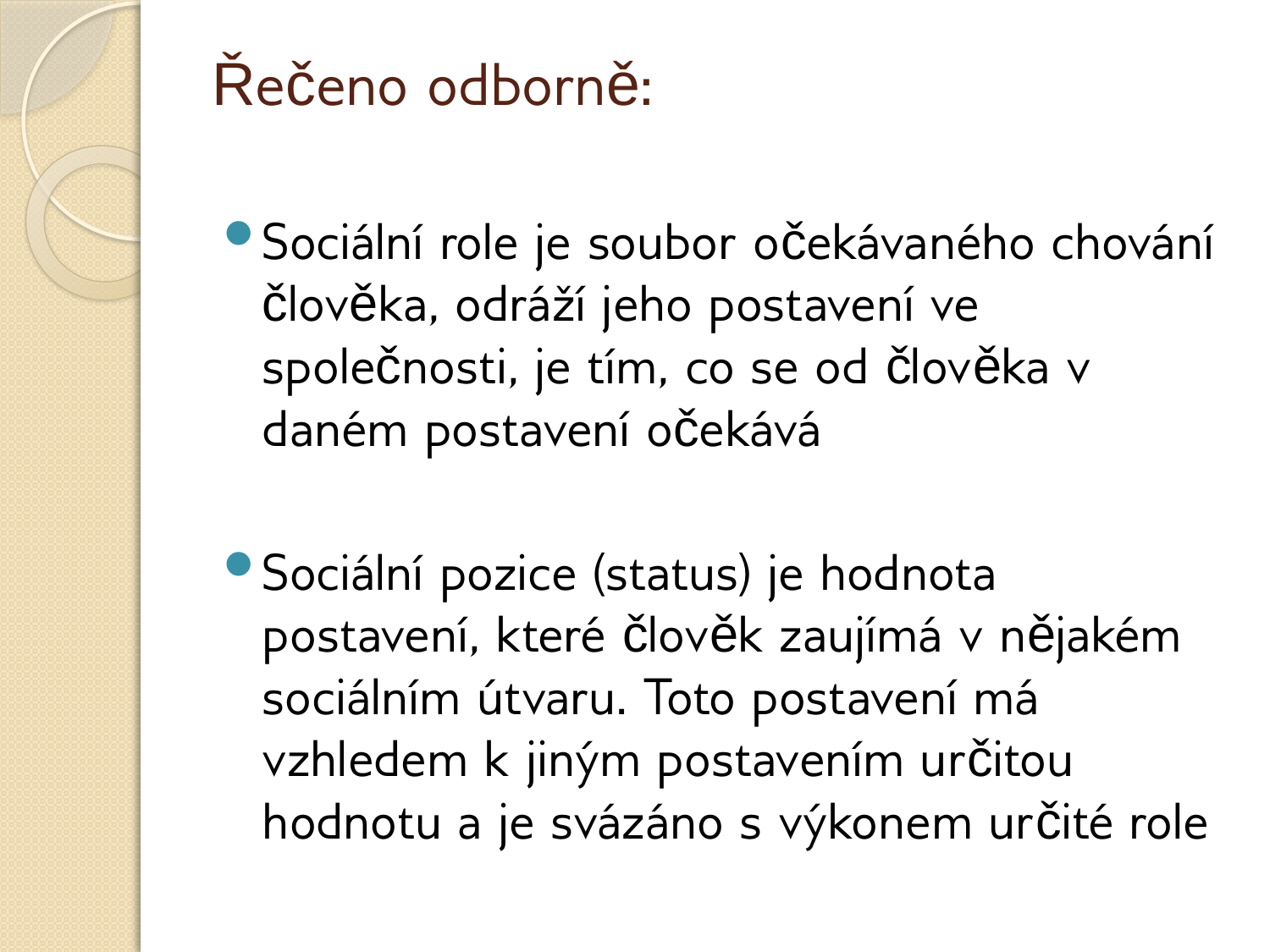

# Řečeno odborně:
Sociální role je soubor očekávaného chování člověka, odráží jeho postavení ve společnosti, je tím, co se od člověka v daném postavení očekává

Sociální pozice (status) je hodnota postavení, které člověk zaujímá v nějakém sociálním útvaru. Toto postavení má vzhledem k jiným postavením určitou hodnotu a je svázáno s výkonem určité role